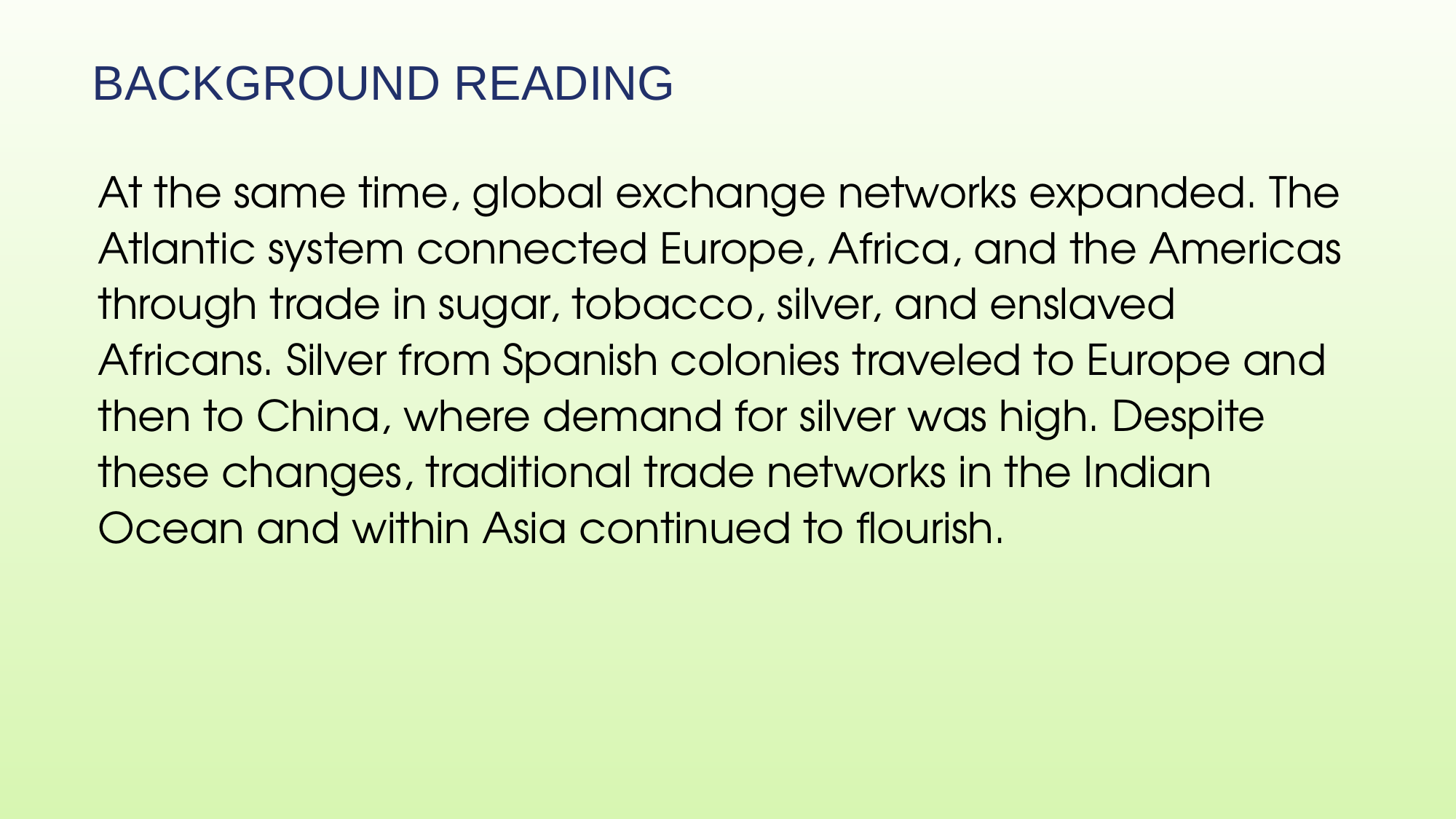

# Background Reading
At the same time, global exchange networks expanded. The Atlantic system connected Europe, Africa, and the Americas through trade in sugar, tobacco, silver, and enslaved Africans. Silver from Spanish colonies traveled to Europe and then to China, where demand for silver was high. Despite these changes, traditional trade networks in the Indian Ocean and within Asia continued to flourish.